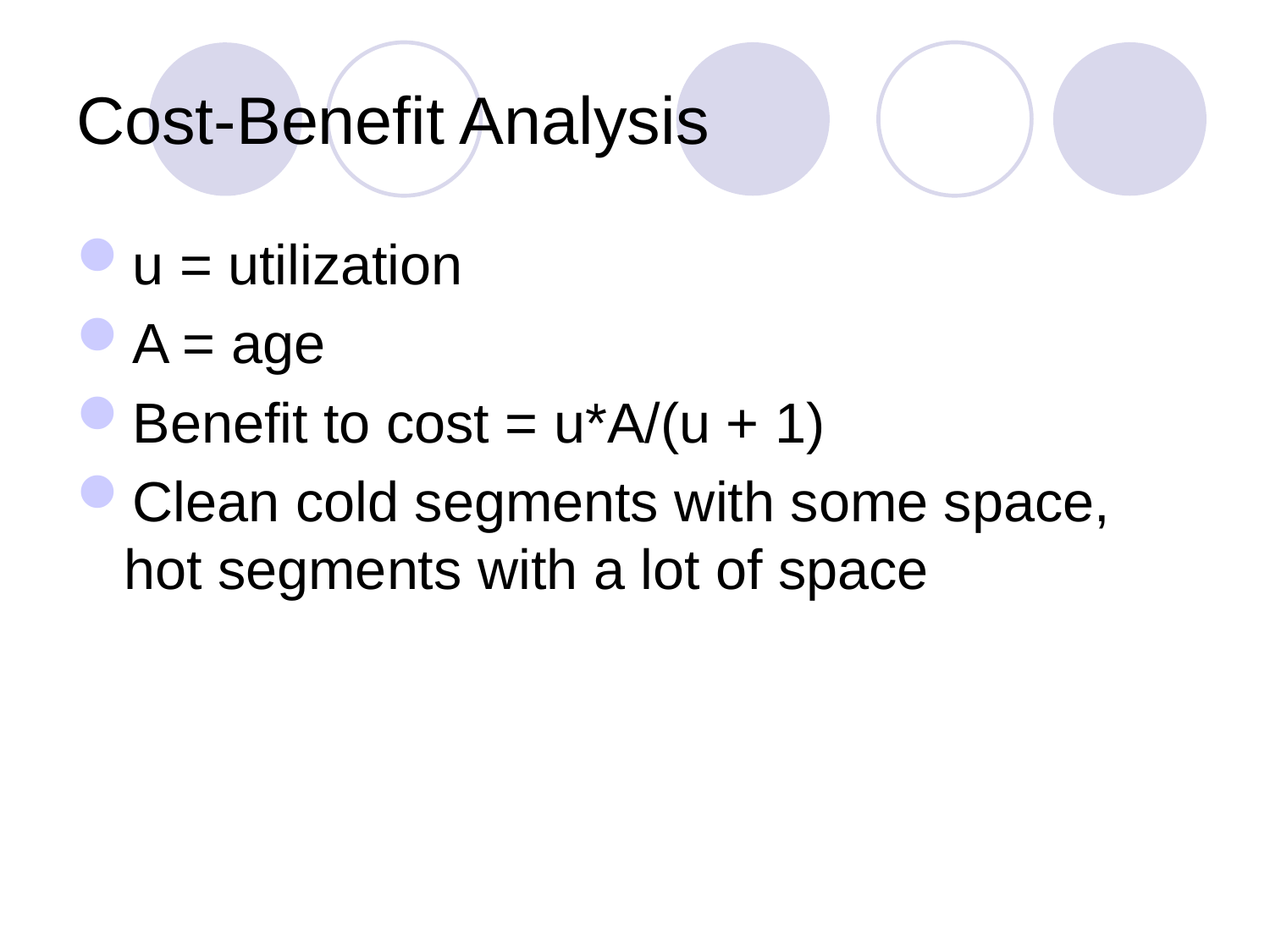

# Cost-Benefit Analysis
u = utilization
A = age
Benefit to cost = u*A/(u + 1)
Clean cold segments with some space, hot segments with a lot of space